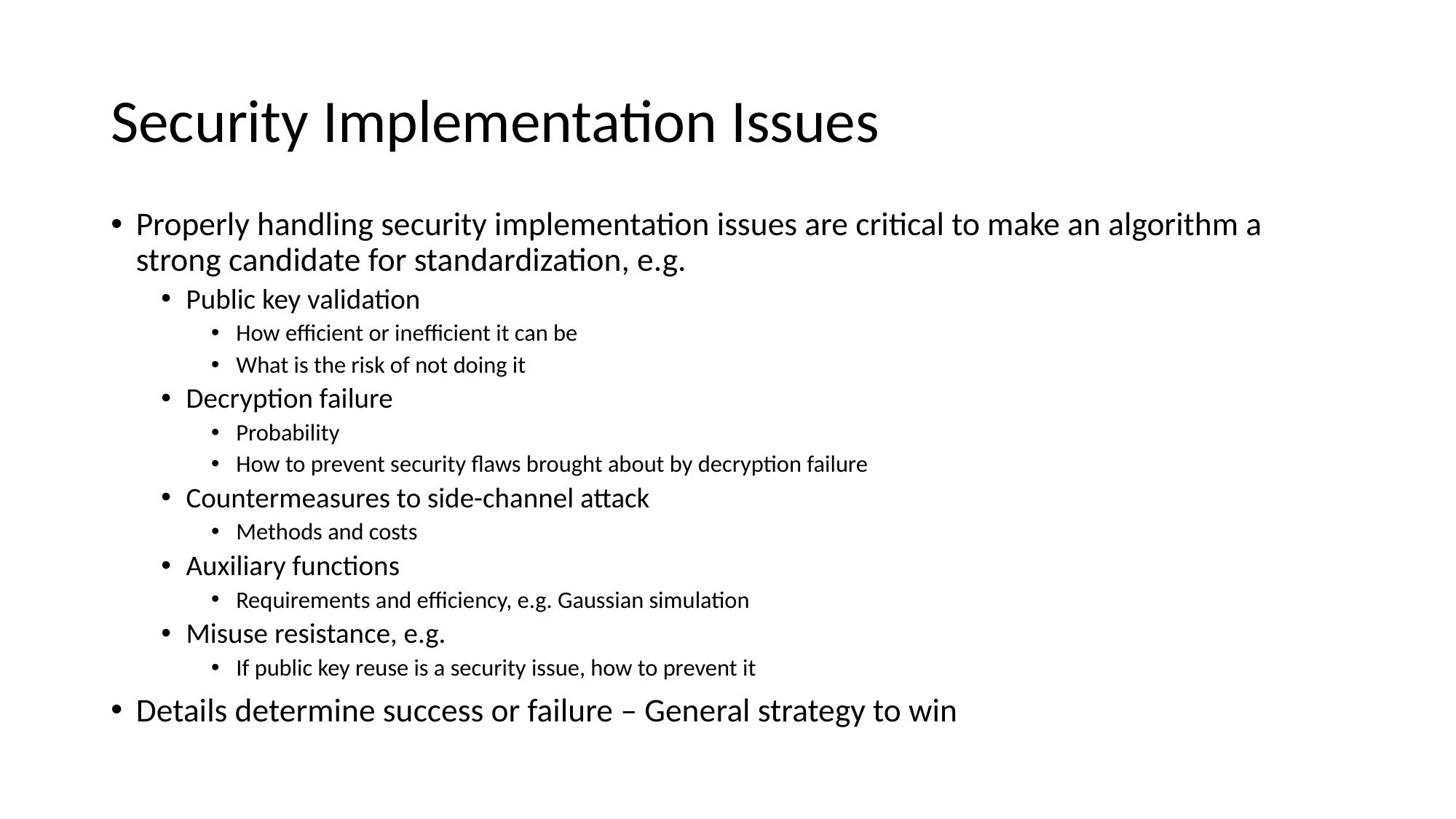

# Security Implementation Issues
Properly handling security implementation issues are critical to make an algorithm a strong candidate for standardization, e.g.
Public key validation
How efficient or inefficient it can be
What is the risk of not doing it
Decryption failure
Probability
How to prevent security flaws brought about by decryption failure
Countermeasures to side-channel attack
Methods and costs
Auxiliary functions
Requirements and efficiency, e.g. Gaussian simulation
Misuse resistance, e.g.
If public key reuse is a security issue, how to prevent it
Details determine success or failure – General strategy to win